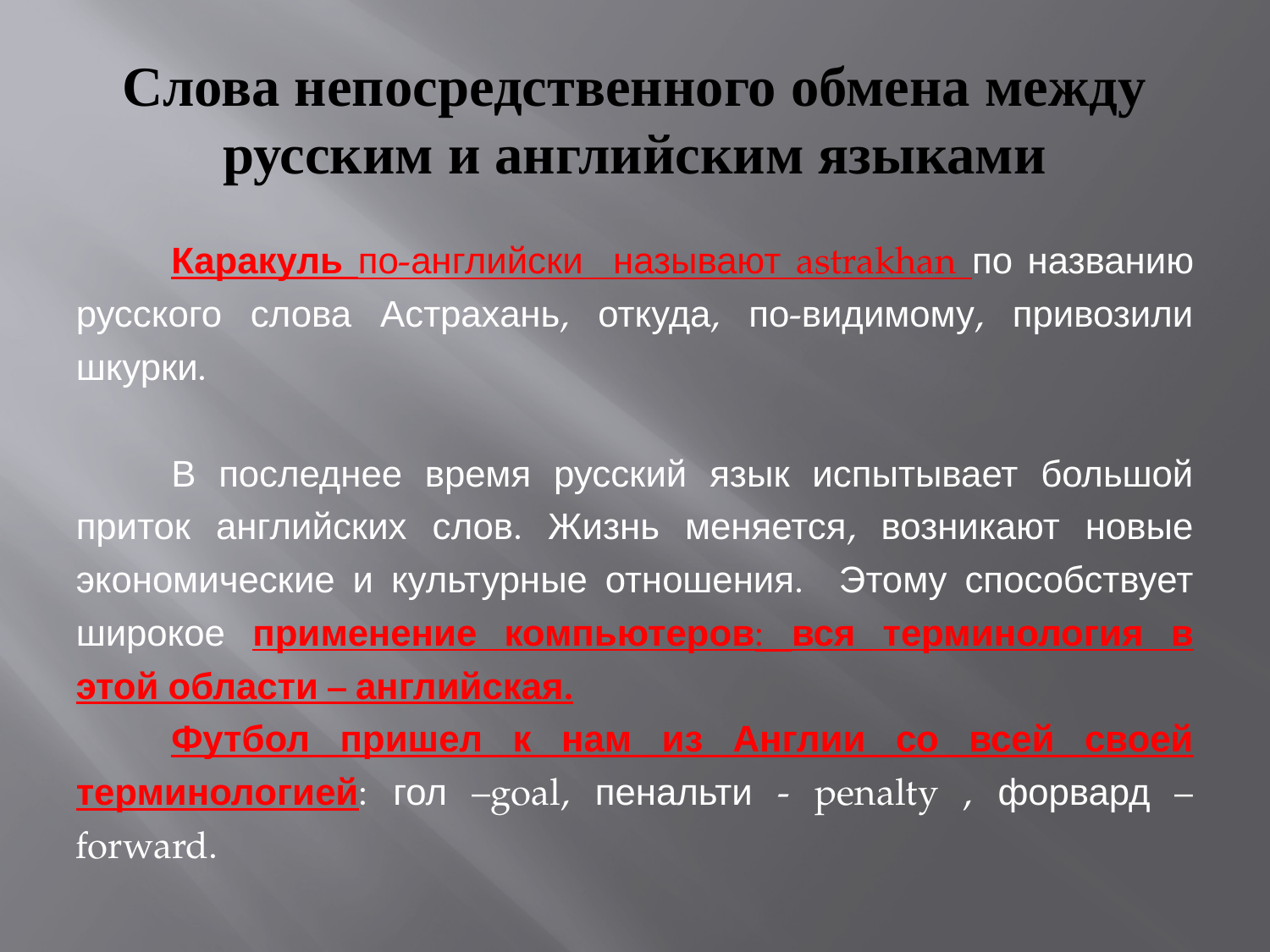

# Слова непосредственного обмена между русским и английским языками
	Каракуль по-английски  называют astrakhan по названию русского слова Астрахань, откуда, по-видимому, привозили шкурки.

	В последнее время русский язык испытывает большой приток английских слов. Жизнь меняется, возникают новые экономические и культурные отношения.  Этому способствует широкое применение компьютеров: вся терминология в этой области – английская.
	Футбол пришел к нам из Англии со всей своей терминологией: гол –goal, пенальти - penalty , форвард – forward.